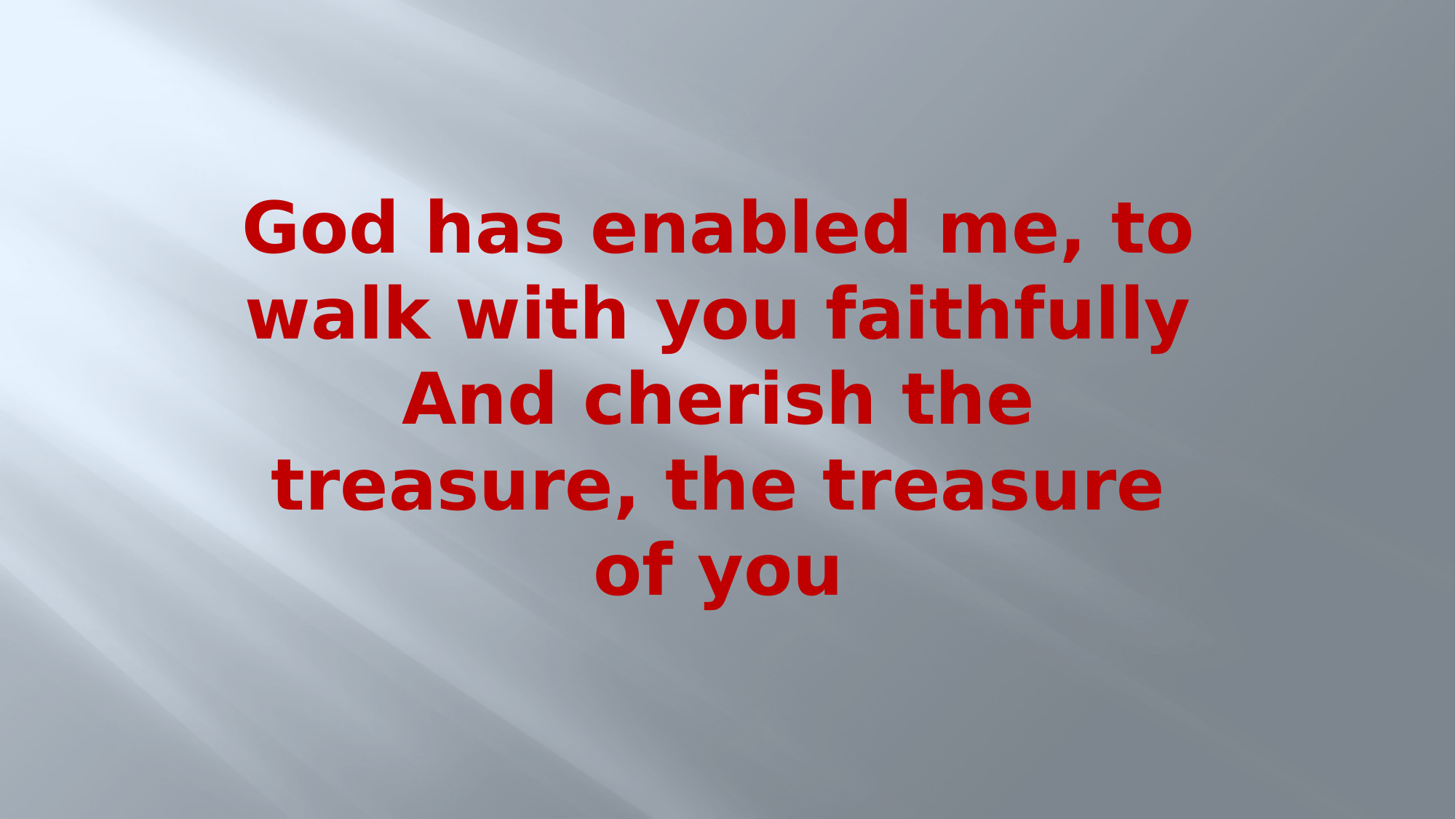

# God has enabled me, to walk with you faithfully And cherish the treasure, the treasure of you